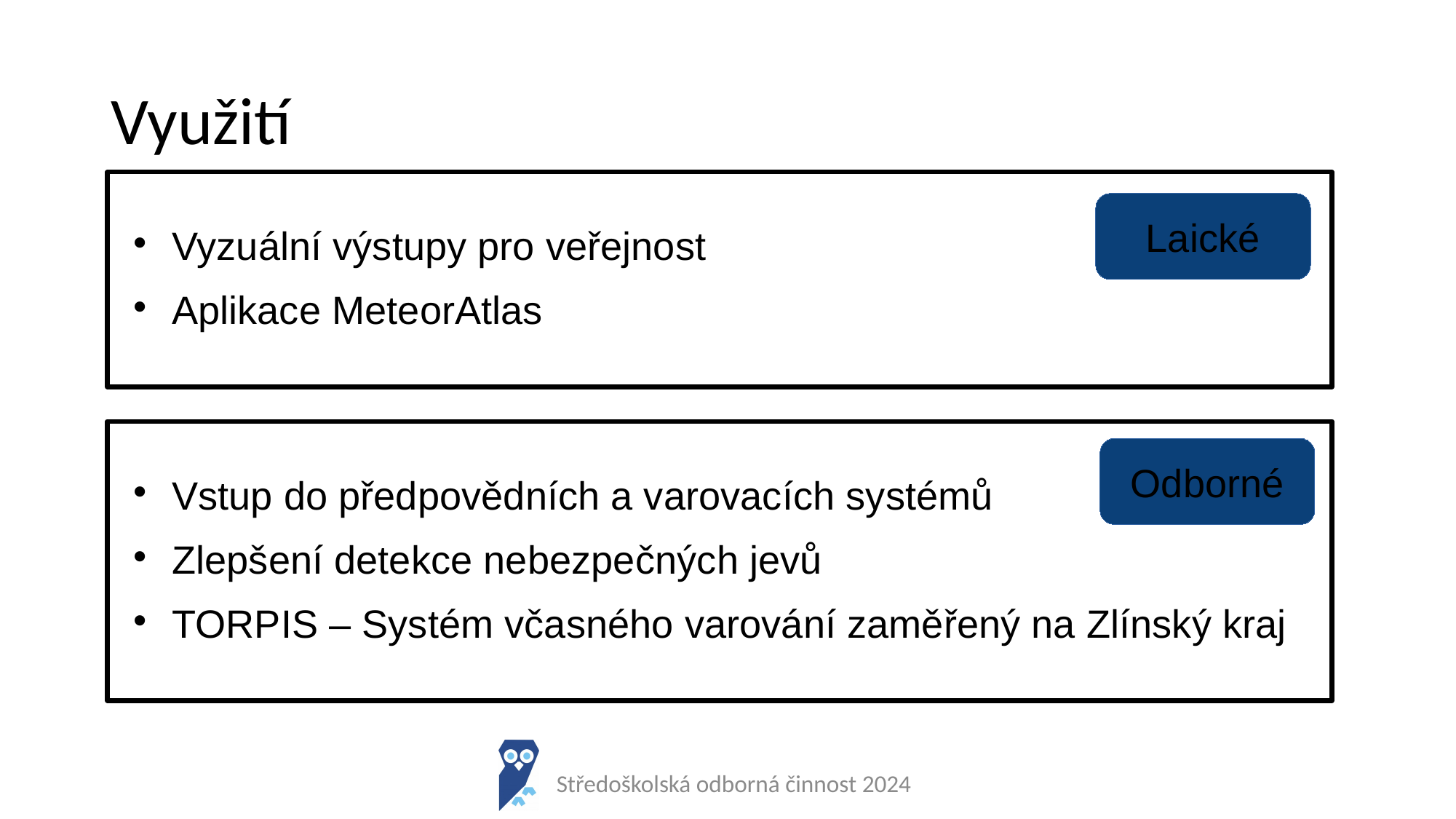

Využití
Vyzuální výstupy pro veřejnost
Aplikace MeteorAtlas
Laické
Vstup do předpovědních a varovacích systémů
Zlepšení detekce nebezpečných jevů
TORPIS – Systém včasného varování zaměřený na Zlínský kraj
Odborné
Středoškolská odborná činnost 2024